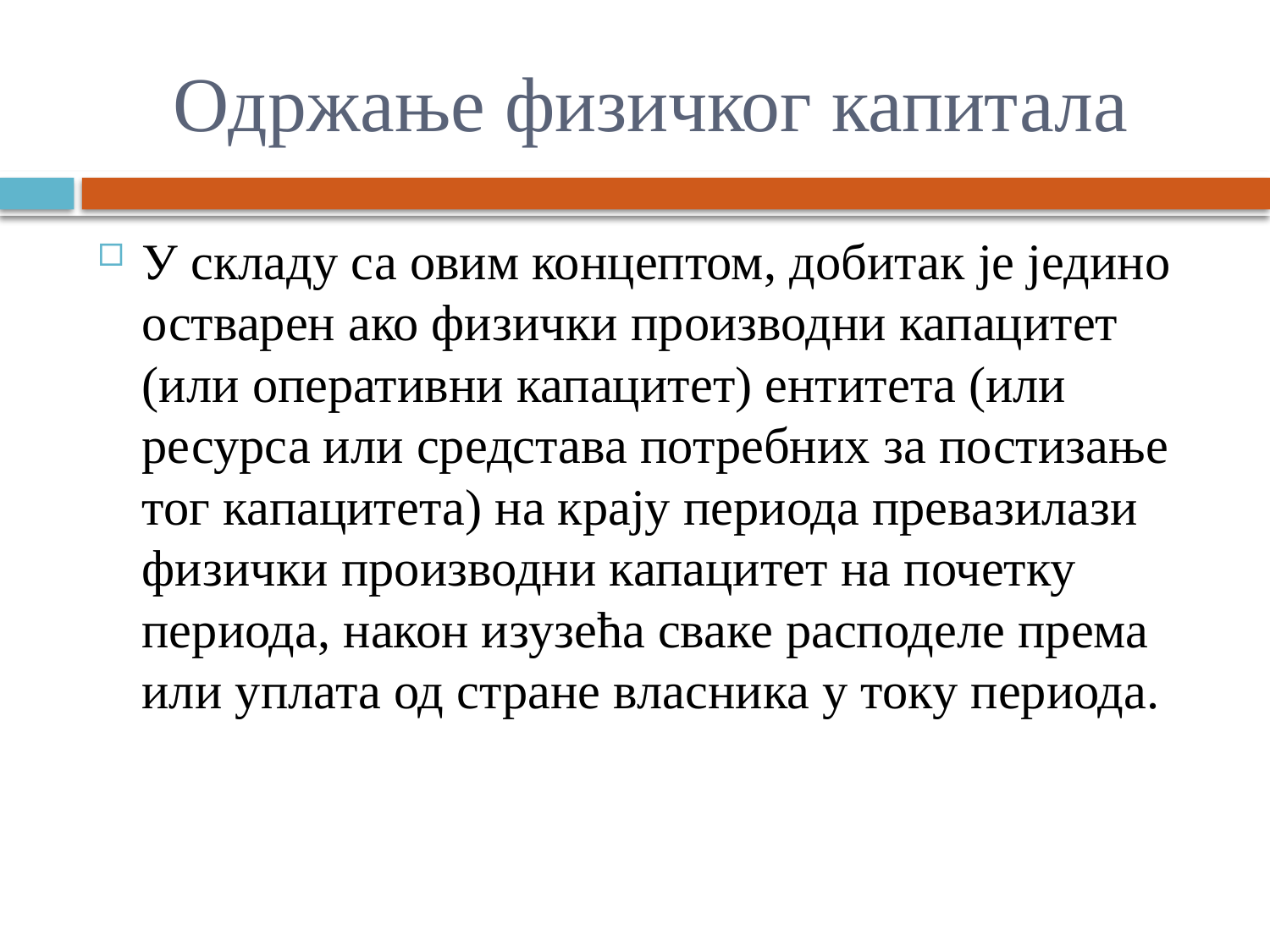

# Одржање физичког капитала
У складу са овим концептом, добитак је једино остварен ако физички производни капацитет (или оперативни капацитет) ентитета (или ресурса или средстава потребних за постизање тог капацитета) на крају периода превазилази физички производни капацитет на почетку периода, након изузећа сваке расподеле према или уплата од стране власника у току периода.